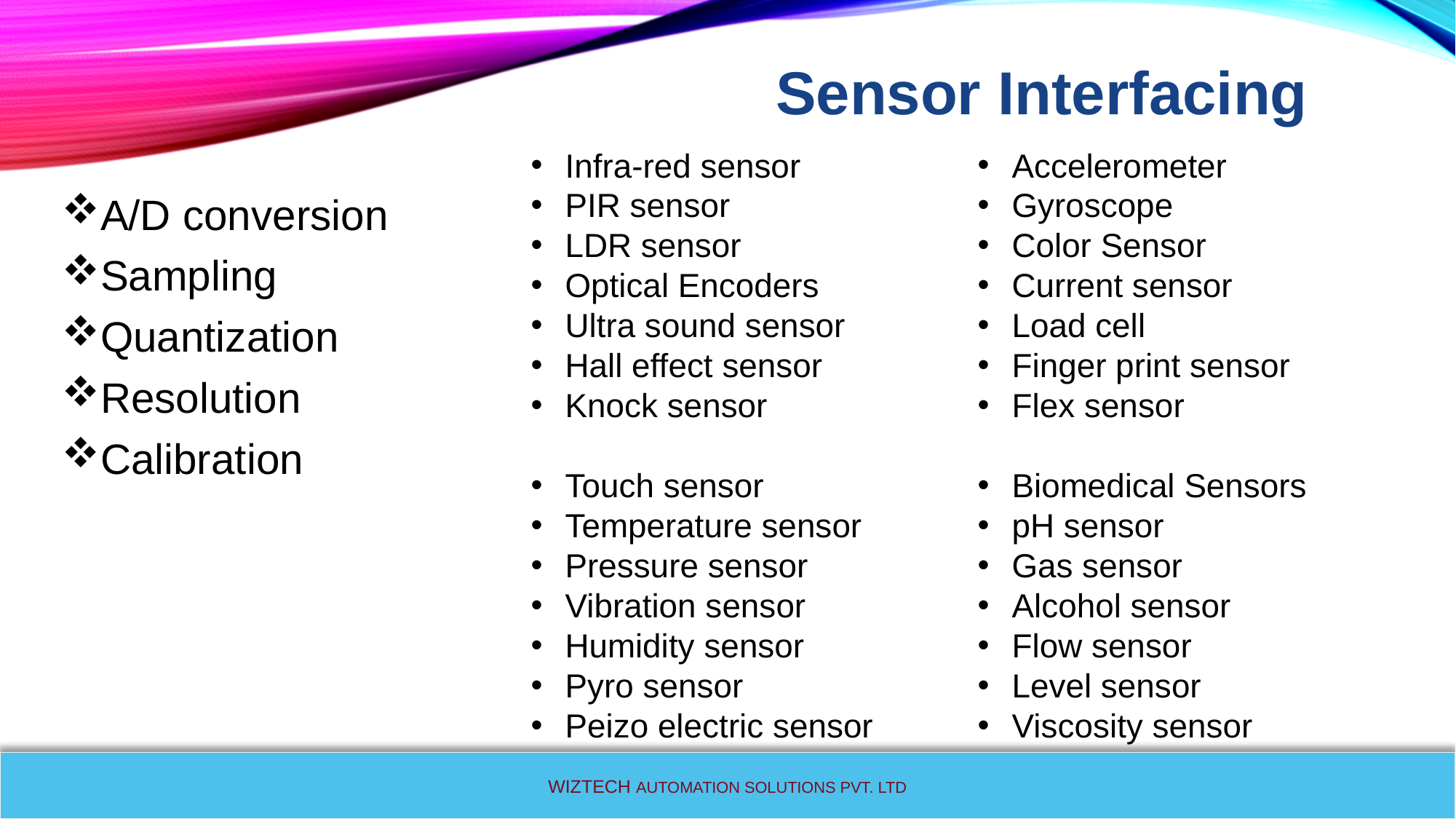

# Sensor Interfacing
Infra-red sensor
PIR sensor
LDR sensor
Optical Encoders
Ultra sound sensor
Hall effect sensor
Knock sensor

Touch sensor
Temperature sensor
Pressure sensor
Vibration sensor
Humidity sensor
Pyro sensor
Peizo electric sensor

Accelerometer
Gyroscope
Color Sensor
Current sensor
Load cell
Finger print sensor
Flex sensor

Biomedical Sensors
pH sensor
Gas sensor
Alcohol sensor
Flow sensor
Level sensor
Viscosity sensor
A/D conversion
Sampling
Quantization
Resolution
Calibration

WIZTECH AUTOMATION SOLUTIONS PVT. LTD